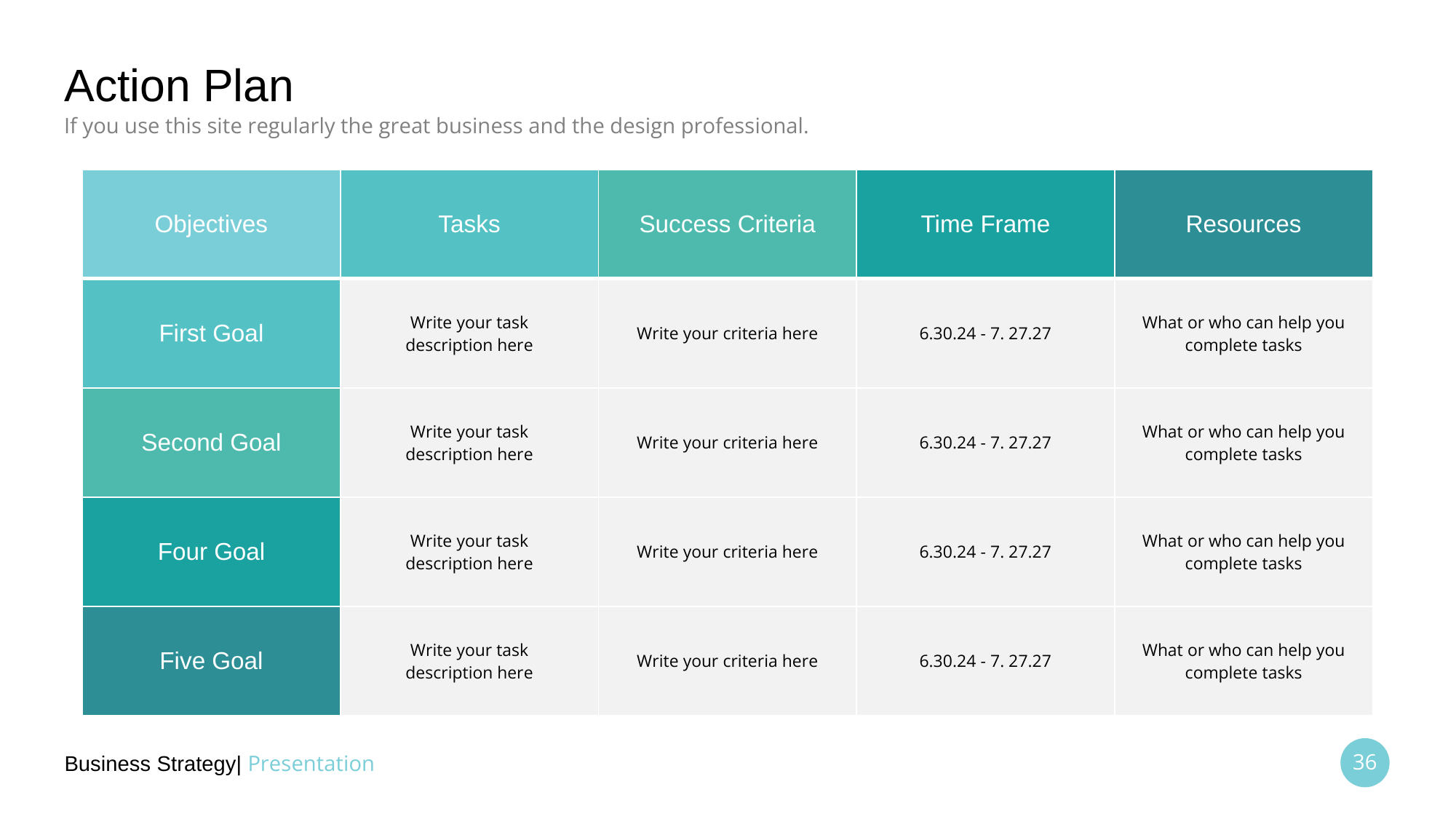

# Action Plan
If you use this site regularly the great business and the design professional.
| Objectives | Tasks | Success Criteria | Time Frame | Resources |
| --- | --- | --- | --- | --- |
| First Goal | Write your task description here | Write your criteria here | 6.30.24 - 7. 27.27 | What or who can help you complete tasks |
| Second Goal | Write your task description here | Write your criteria here | 6.30.24 - 7. 27.27 | What or who can help you complete tasks |
| Four Goal | Write your task description here | Write your criteria here | 6.30.24 - 7. 27.27 | What or who can help you complete tasks |
| Five Goal | Write your task description here | Write your criteria here | 6.30.24 - 7. 27.27 | What or who can help you complete tasks |
Business Strategy| Presentation
36